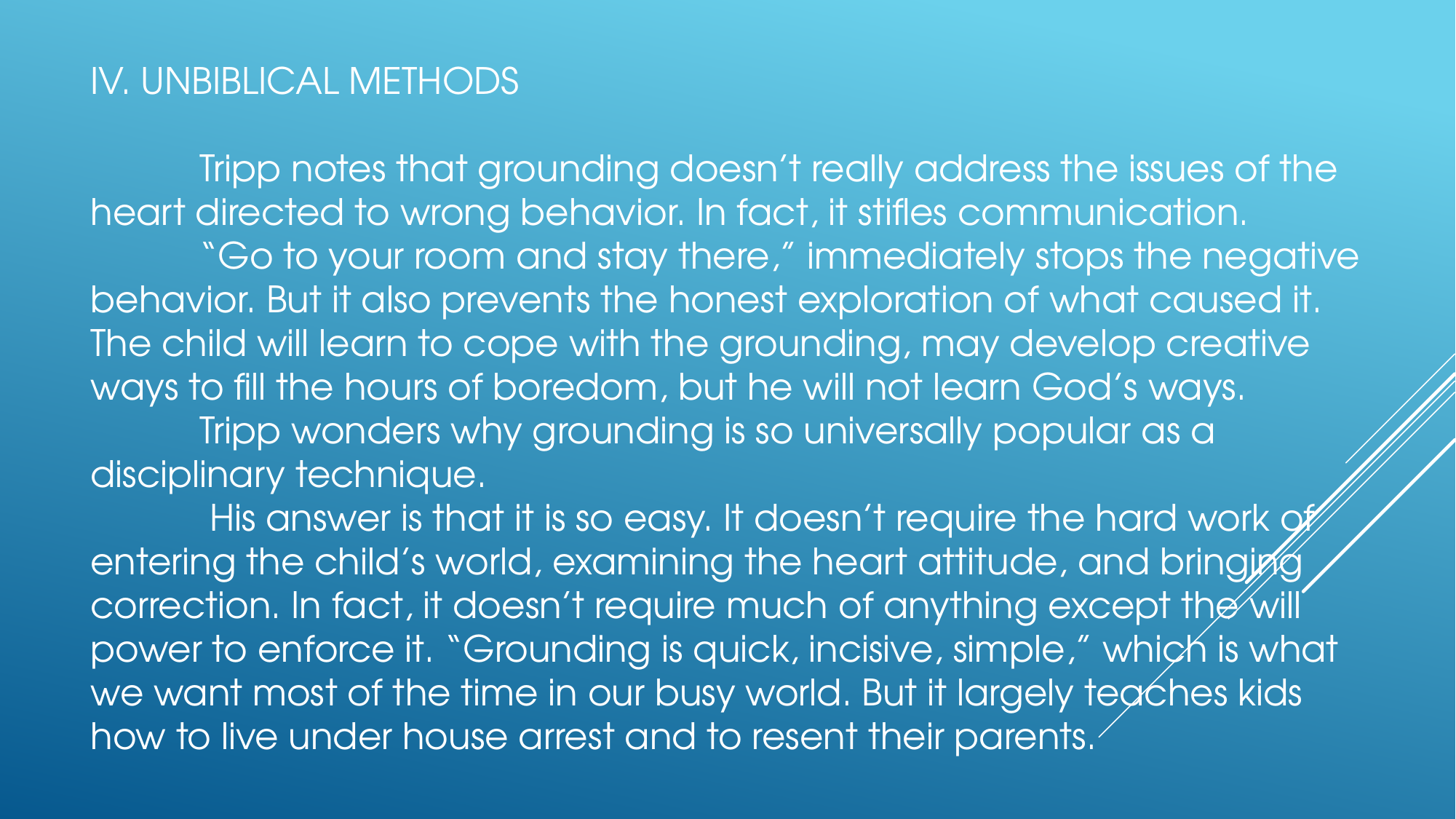

IV. UNBIBLICAL METHODS

	Tripp notes that grounding doesn’t really address the issues of the heart directed to wrong behavior. In fact, it stifles communication.
	“Go to your room and stay there,” immediately stops the negative behavior. But it also prevents the honest exploration of what caused it. The child will learn to cope with the grounding, may develop creative ways to fill the hours of boredom, but he will not learn God’s ways.
	Tripp wonders why grounding is so universally popular as a disciplinary technique.
	 His answer is that it is so easy. It doesn’t require the hard work of entering the child’s world, examining the heart attitude, and bringing correction. In fact, it doesn’t require much of anything except the will power to enforce it. “Grounding is quick, incisive, simple,” which is what we want most of the time in our busy world. But it largely teaches kids how to live under house arrest and to resent their parents.